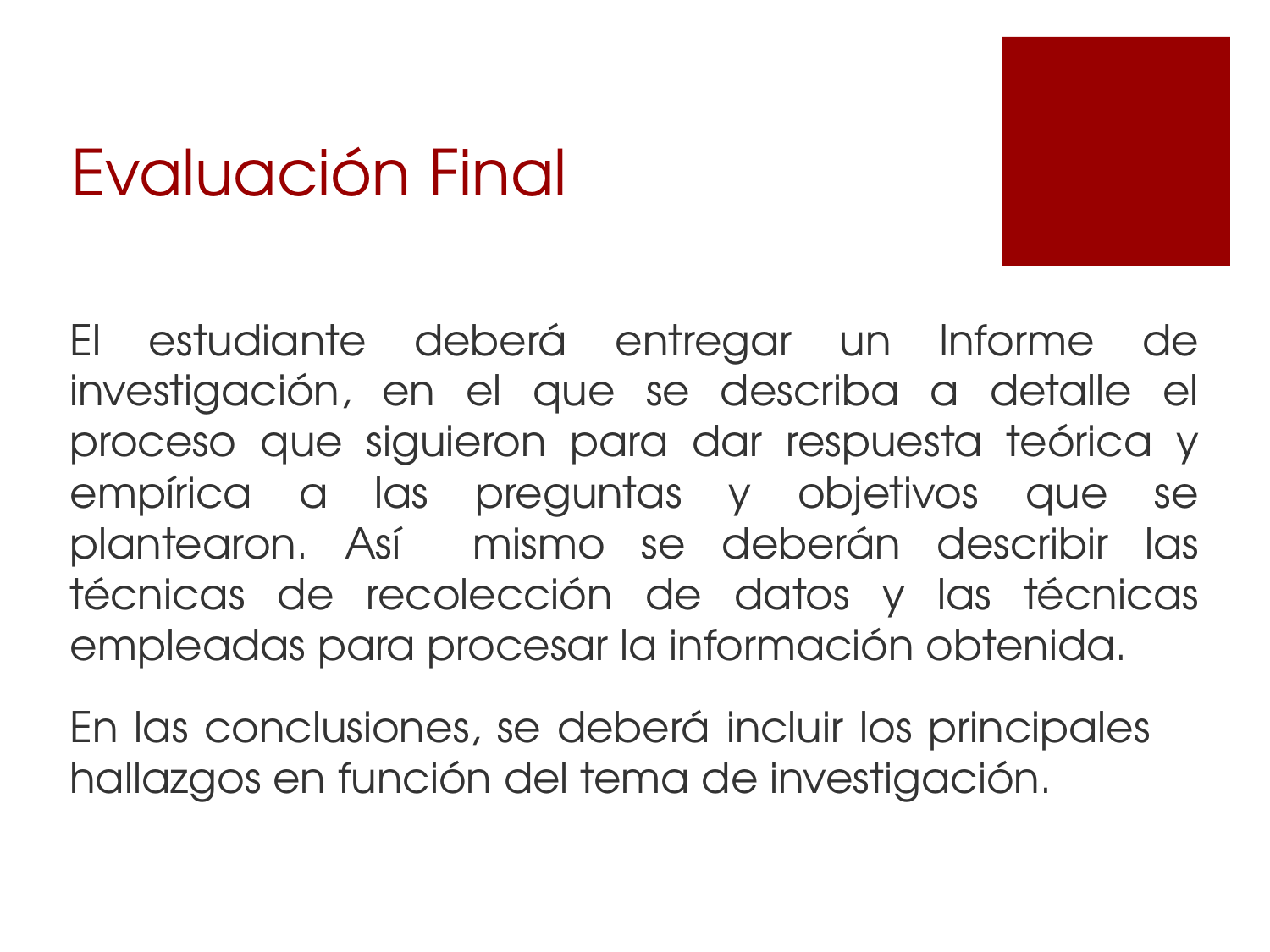

# Evaluación Final
El estudiante deberá entregar un Informe de investigación, en el que se describa a detalle el proceso que siguieron para dar respuesta teórica y empírica a las preguntas y objetivos que se plantearon. Así  mismo se deberán describir las técnicas de recolección de datos y las técnicas empleadas para procesar la información obtenida.
En las conclusiones, se deberá incluir los principales    hallazgos en función del tema de investigación.